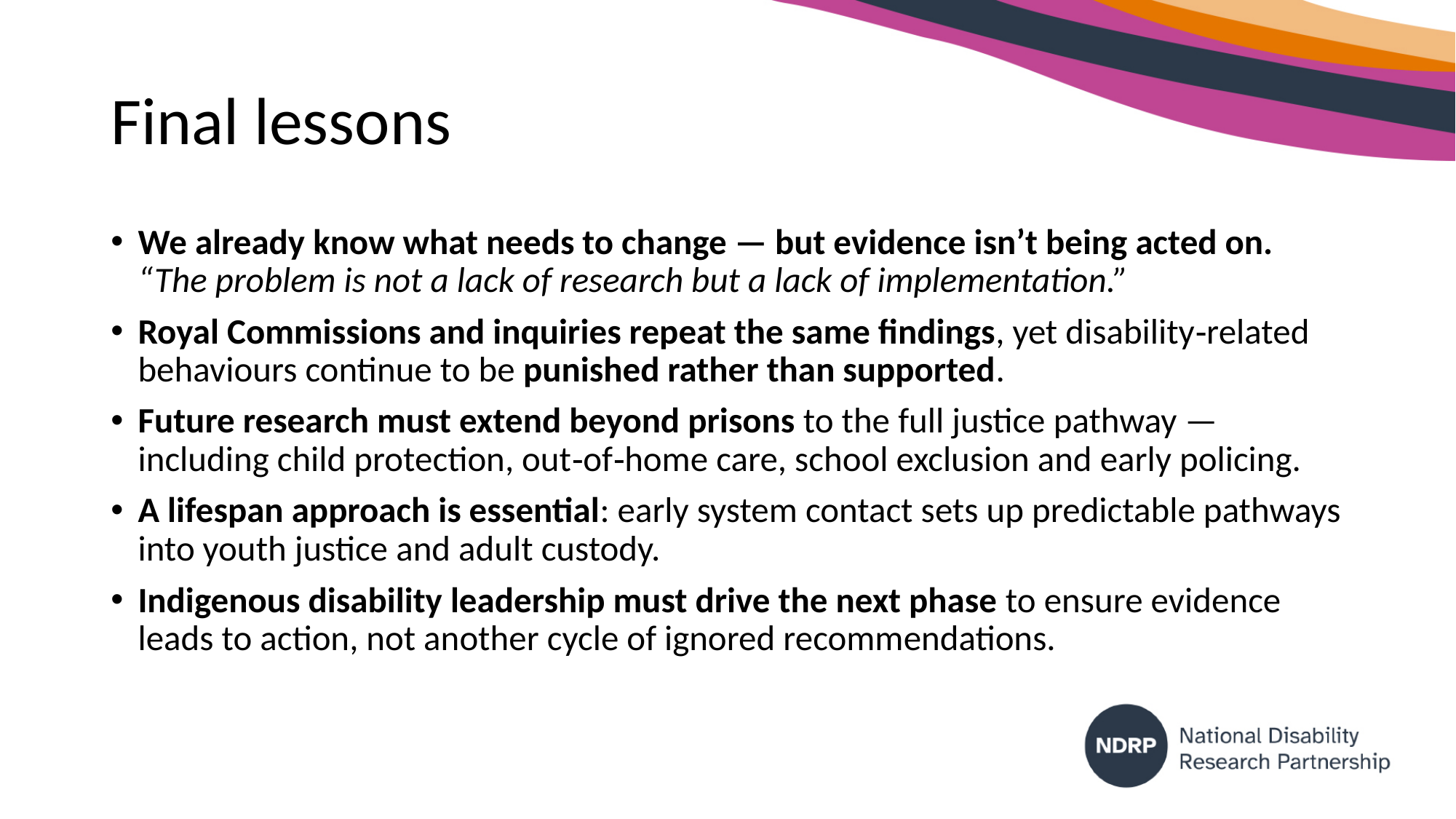

# Final lessons
We already know what needs to change — but evidence isn’t being acted on. “The problem is not a lack of research but a lack of implementation.”
Royal Commissions and inquiries repeat the same findings, yet disability‑related behaviours continue to be punished rather than supported.
Future research must extend beyond prisons to the full justice pathway — including child protection, out‑of‑home care, school exclusion and early policing.
A lifespan approach is essential: early system contact sets up predictable pathways into youth justice and adult custody.
Indigenous disability leadership must drive the next phase to ensure evidence leads to action, not another cycle of ignored recommendations.